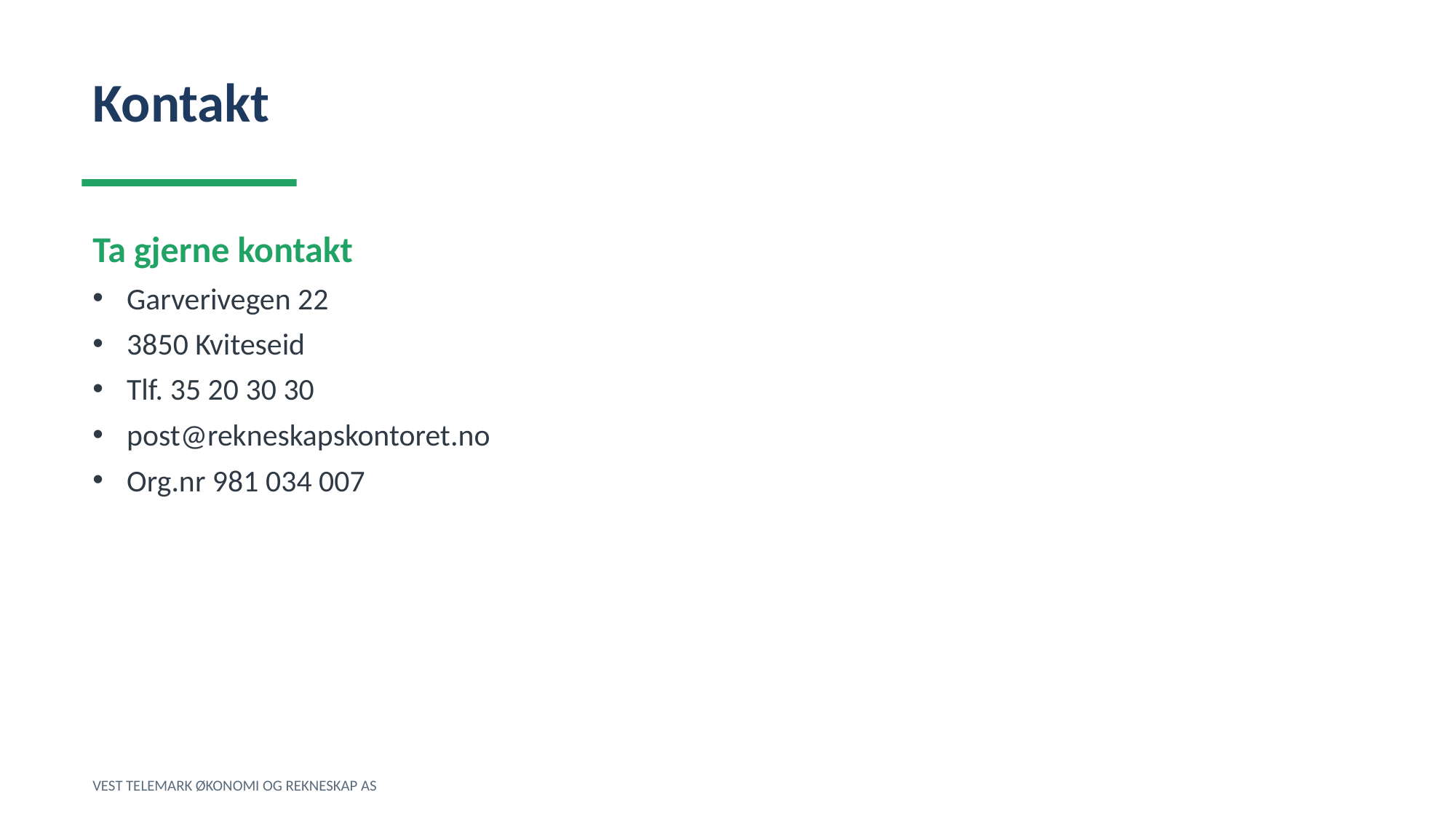

Kontakt

Ta gjerne kontakt
Garverivegen 22
3850 Kviteseid
Tlf. 35 20 30 30
post@rekneskapskontoret.no
Org.nr 981 034 007
VEST TELEMARK ØKONOMI OG REKNESKAP AS